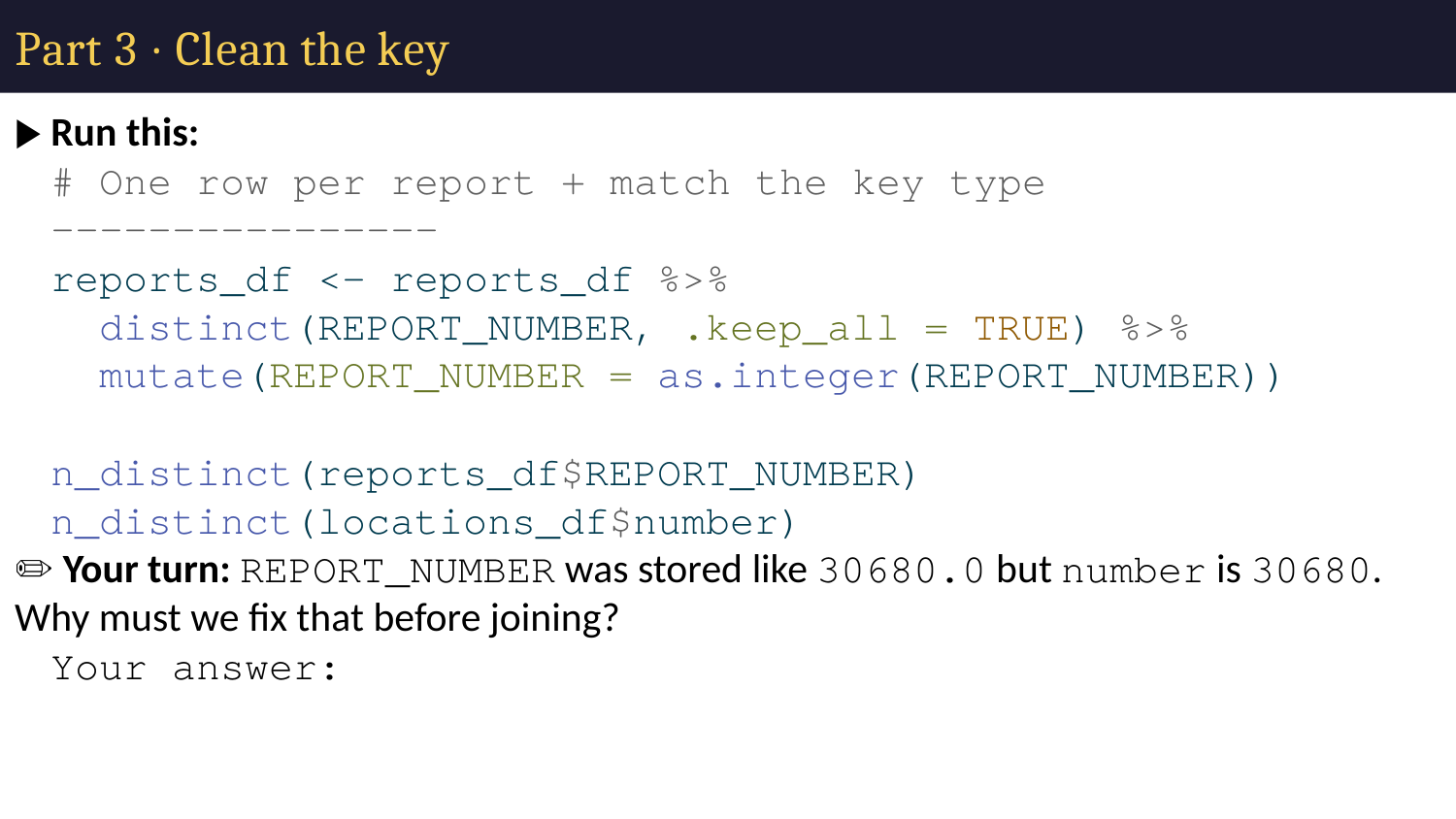

# Part 3 · Clean the key
▶ Run this:
# One row per report + match the key type ---------------- reports_df <- reports_df %>% distinct(REPORT_NUMBER, .keep_all = TRUE) %>% mutate(REPORT_NUMBER = as.integer(REPORT_NUMBER)) n_distinct(reports_df$REPORT_NUMBER) n_distinct(locations_df$number)
✏️ Your turn: REPORT_NUMBER was stored like 30680.0 but number is 30680. Why must we fix that before joining?
Your answer: